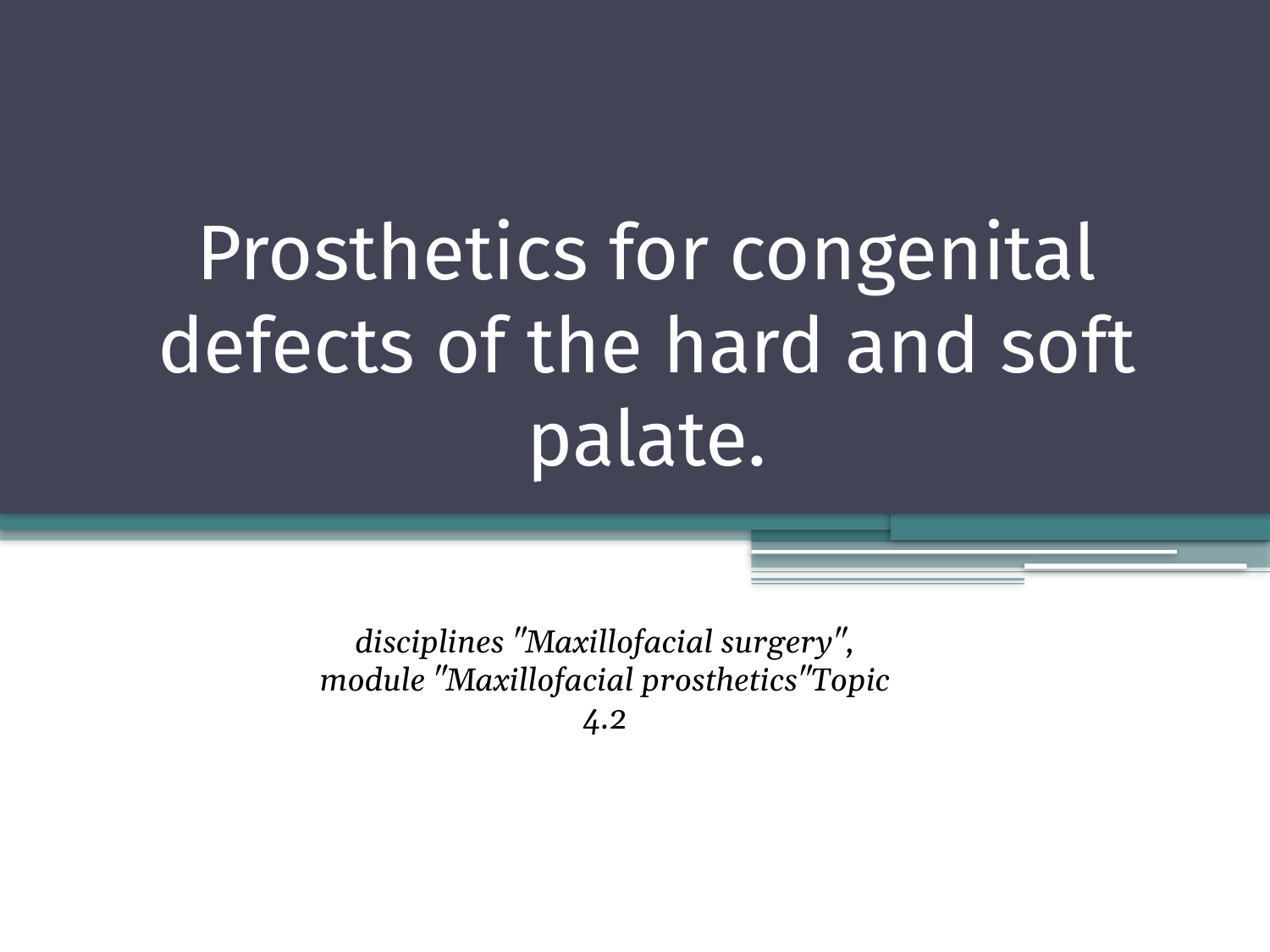

# Prosthetics for congenital defects of the hard and soft palate.
disciplines "Maxillofacial surgery", module "Maxillofacial prosthetics"Topic 4.2